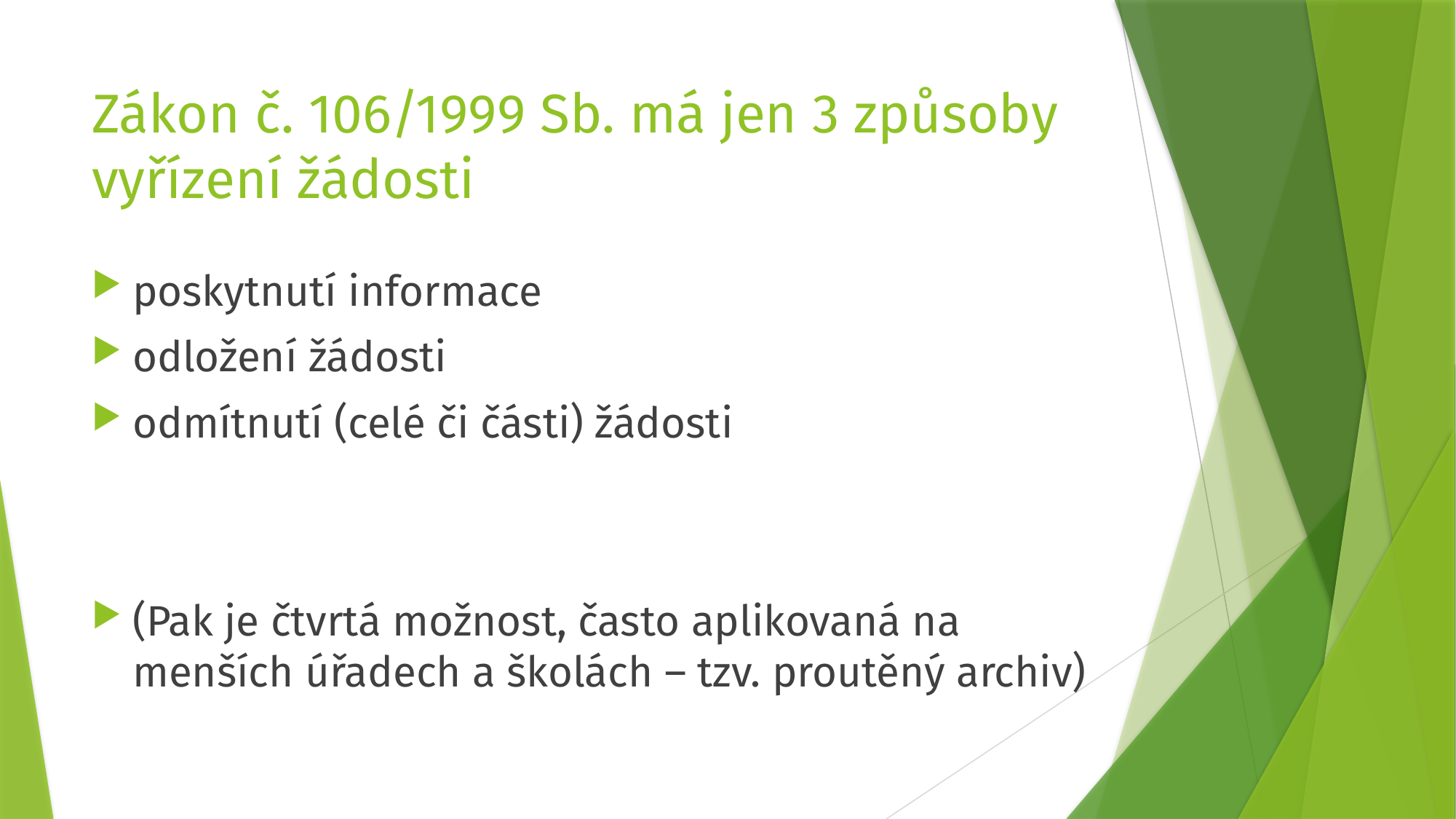

# Zákon č. 106/1999 Sb. má jen 3 způsoby vyřízení žádosti
poskytnutí informace
odložení žádosti
odmítnutí (celé či části) žádosti

(Pak je čtvrtá možnost, často aplikovaná na menších úřadech a školách – tzv. proutěný archiv)